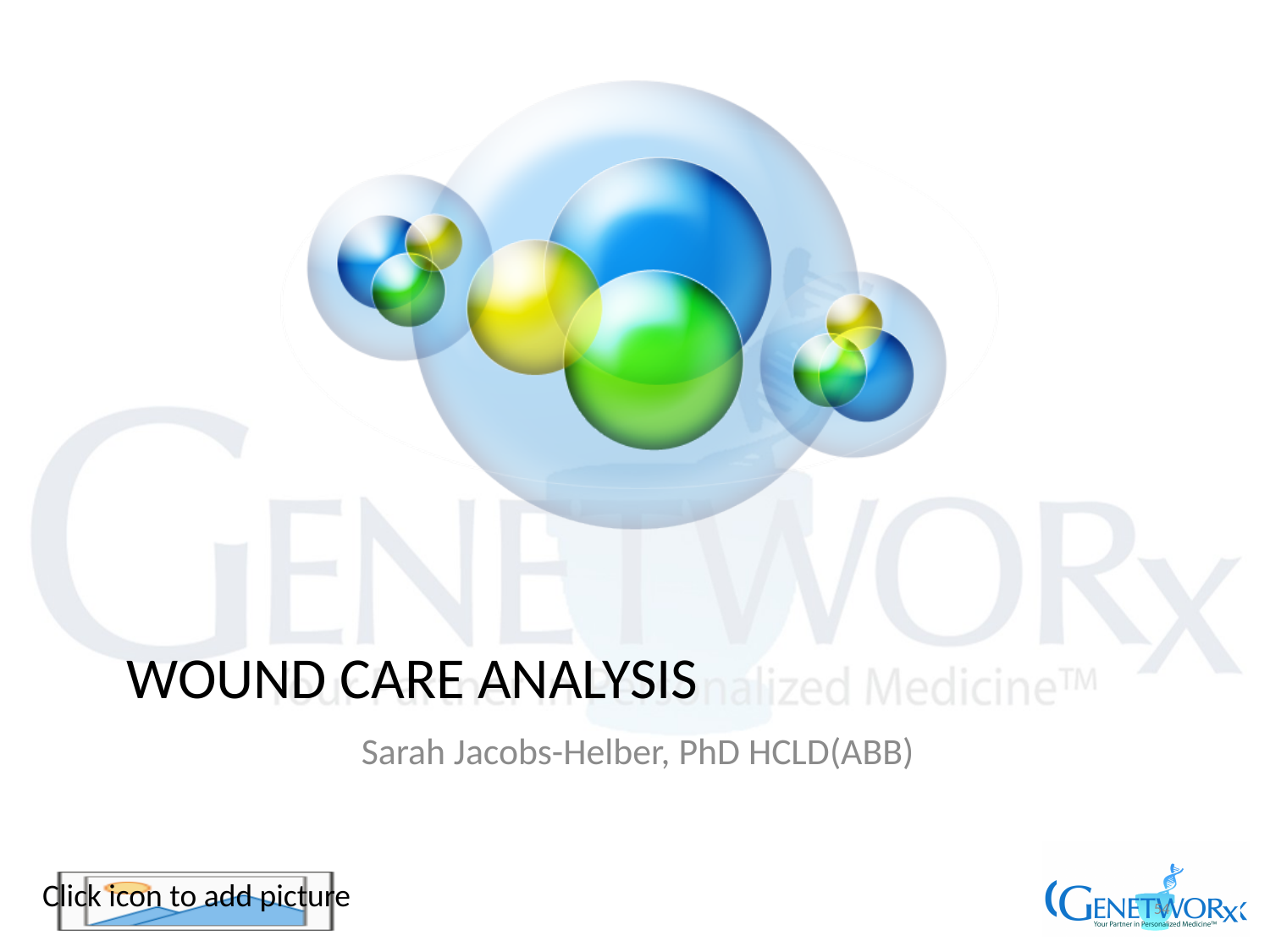

# WOUND CARE ANALYSIS
Sarah Jacobs-Helber, PhD HCLD(ABB)

54